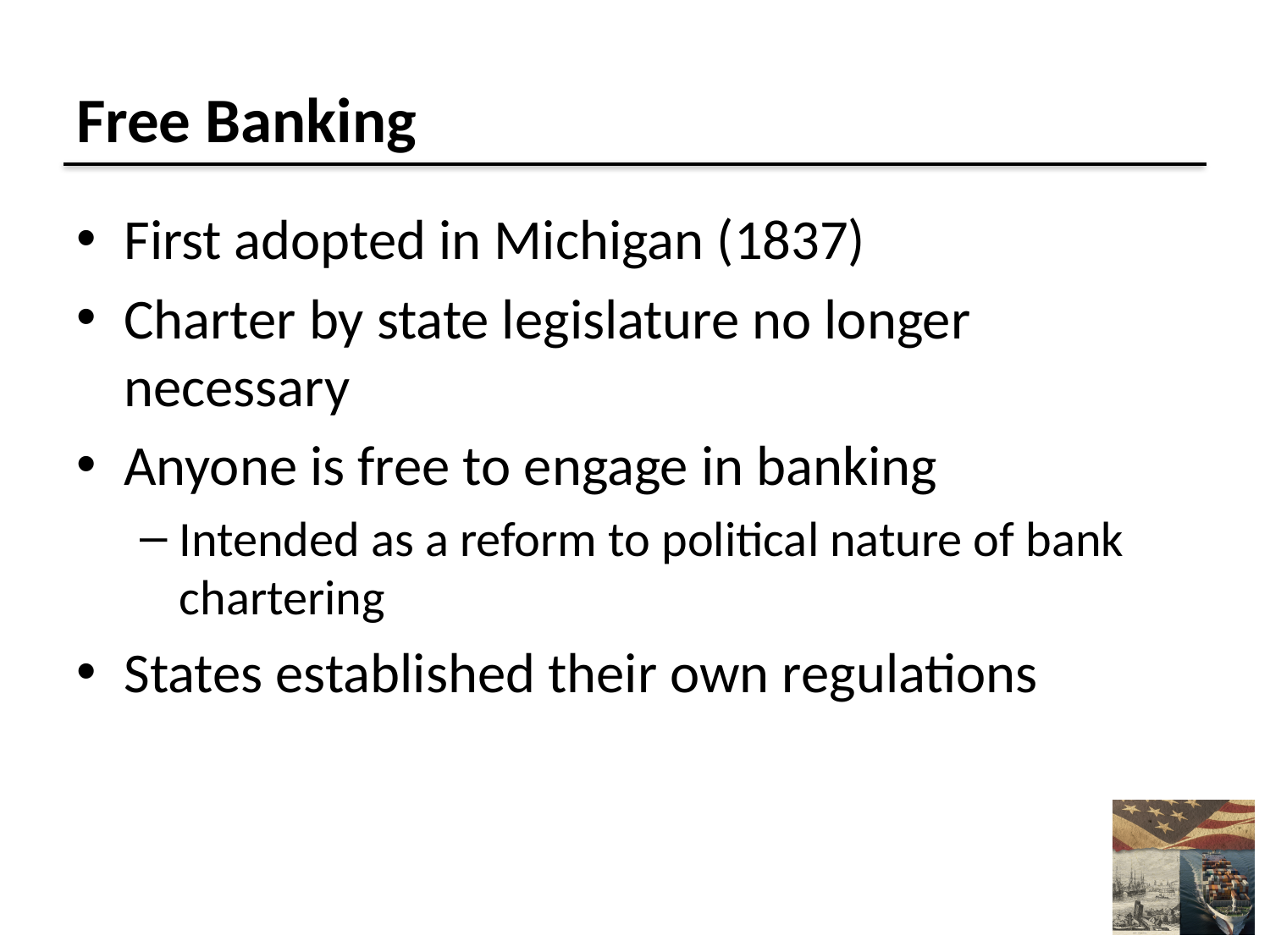

# Free Banking
First adopted in Michigan (1837)
Charter by state legislature no longer necessary
Anyone is free to engage in banking
Intended as a reform to political nature of bank chartering
States established their own regulations